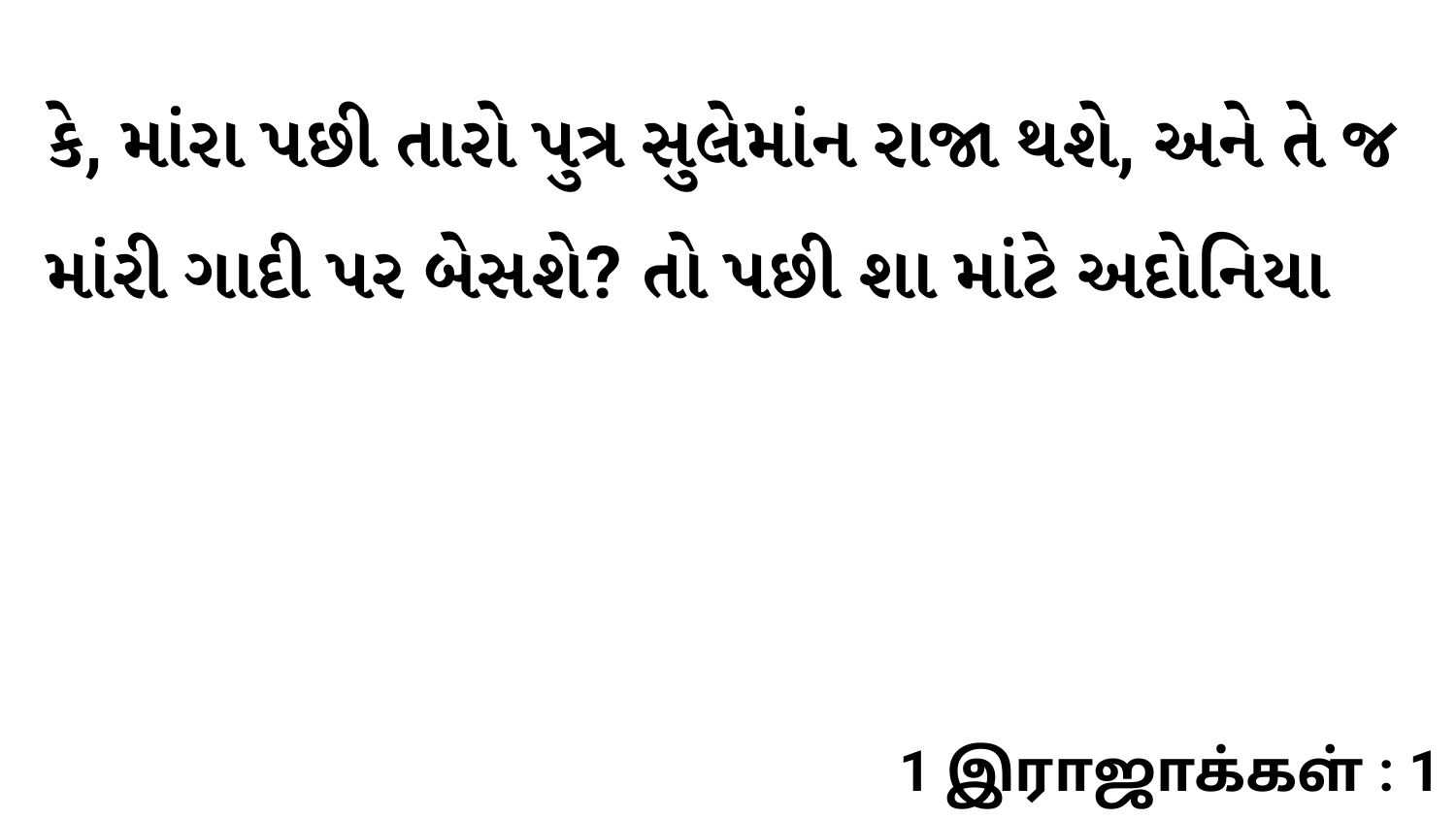

કે, માંરા પછી તારો પુત્ર સુલેમાંન રાજા થશે, અને તે જ માંરી ગાદી પર બેસશે? તો પછી શા માંટે અદોનિયા
1 இராஜாக்கள் : 1